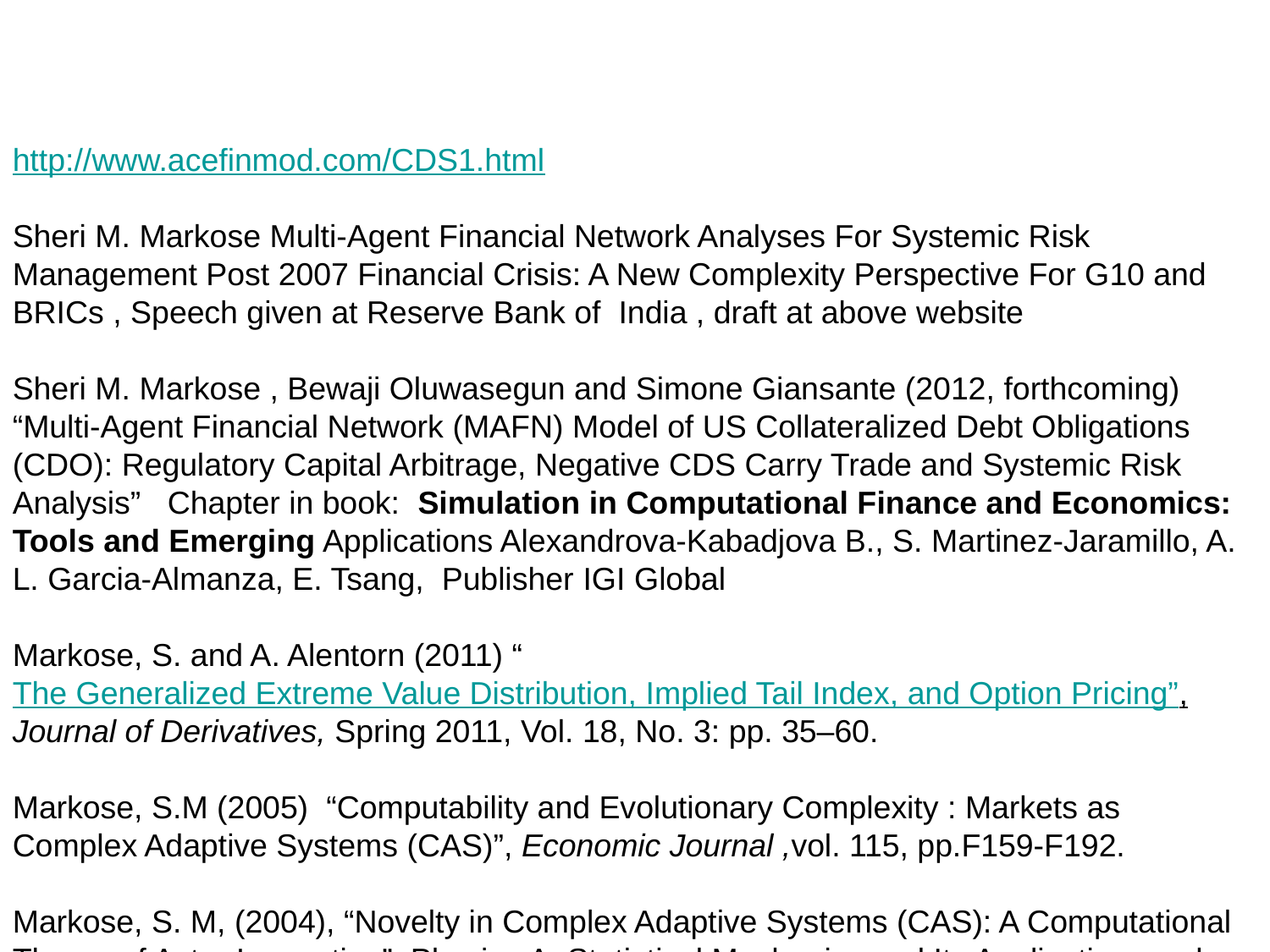

http://www.acefinmod.com/CDS1.html

Sheri M. Markose Multi-Agent Financial Network Analyses For Systemic Risk Management Post 2007 Financial Crisis: A New Complexity Perspective For G10 and BRICs , Speech given at Reserve Bank of  India , draft at above website

Sheri M. Markose , Bewaji Oluwasegun and Simone Giansante (2012, forthcoming)   “Multi-Agent Financial Network (MAFN) Model of US Collateralized Debt Obligations (CDO): Regulatory Capital Arbitrage, Negative CDS Carry Trade and Systemic Risk Analysis”   Chapter in book:  Simulation in Computational Finance and Economics: Tools and Emerging Applications Alexandrova-Kabadjova B., S. Martinez-Jaramillo, A. L. Garcia-Almanza, E. Tsang,  Publisher IGI Global
Markose, S. and A. Alentorn (2011) “The Generalized Extreme Value Distribution, Implied Tail Index, and Option Pricing”, Journal of Derivatives, Spring 2011, Vol. 18, No. 3: pp. 35–60.
Markose, S.M (2005)  “Computability and Evolutionary Complexity : Markets as Complex Adaptive Systems (CAS)”, Economic Journal ,vol. 115, pp.F159-F192.
Markose, S. M, (2004), “Novelty in Complex Adaptive Systems (CAS): A Computational Theory of Actor Innovation”, Physica A: Statistical Mechanics and Its Applications, vol. 344, pp. 41- 49.